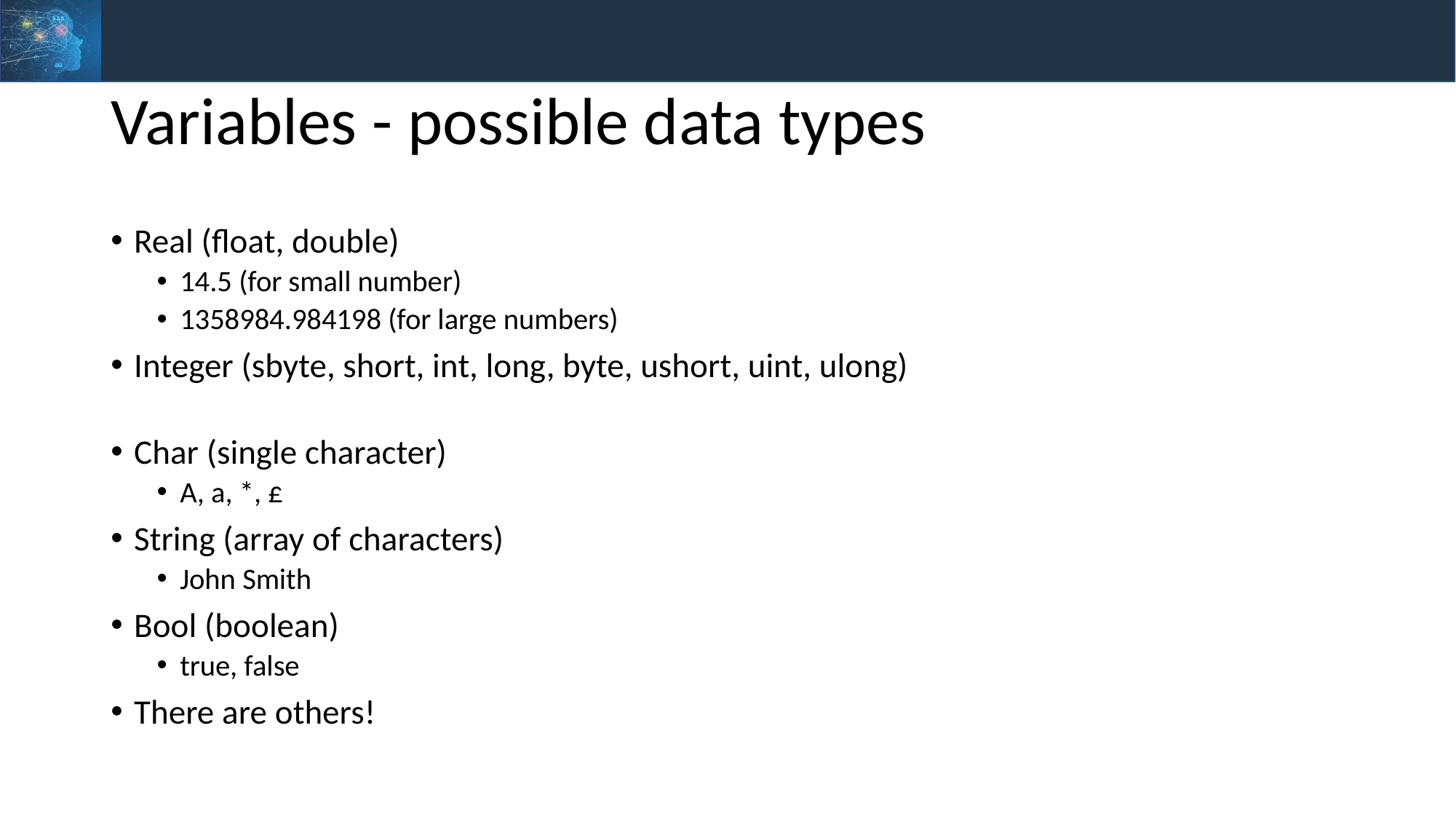

# Variables - possible data types
Real (float, double)
14.5 (for small number)
1358984.984198 (for large numbers)
Integer (sbyte, short, int, long, byte, ushort, uint, ulong)
See handout
Char (single character)
A, a, *, £
String (array of characters)
John Smith
Bool (boolean)
true, false
There are others!